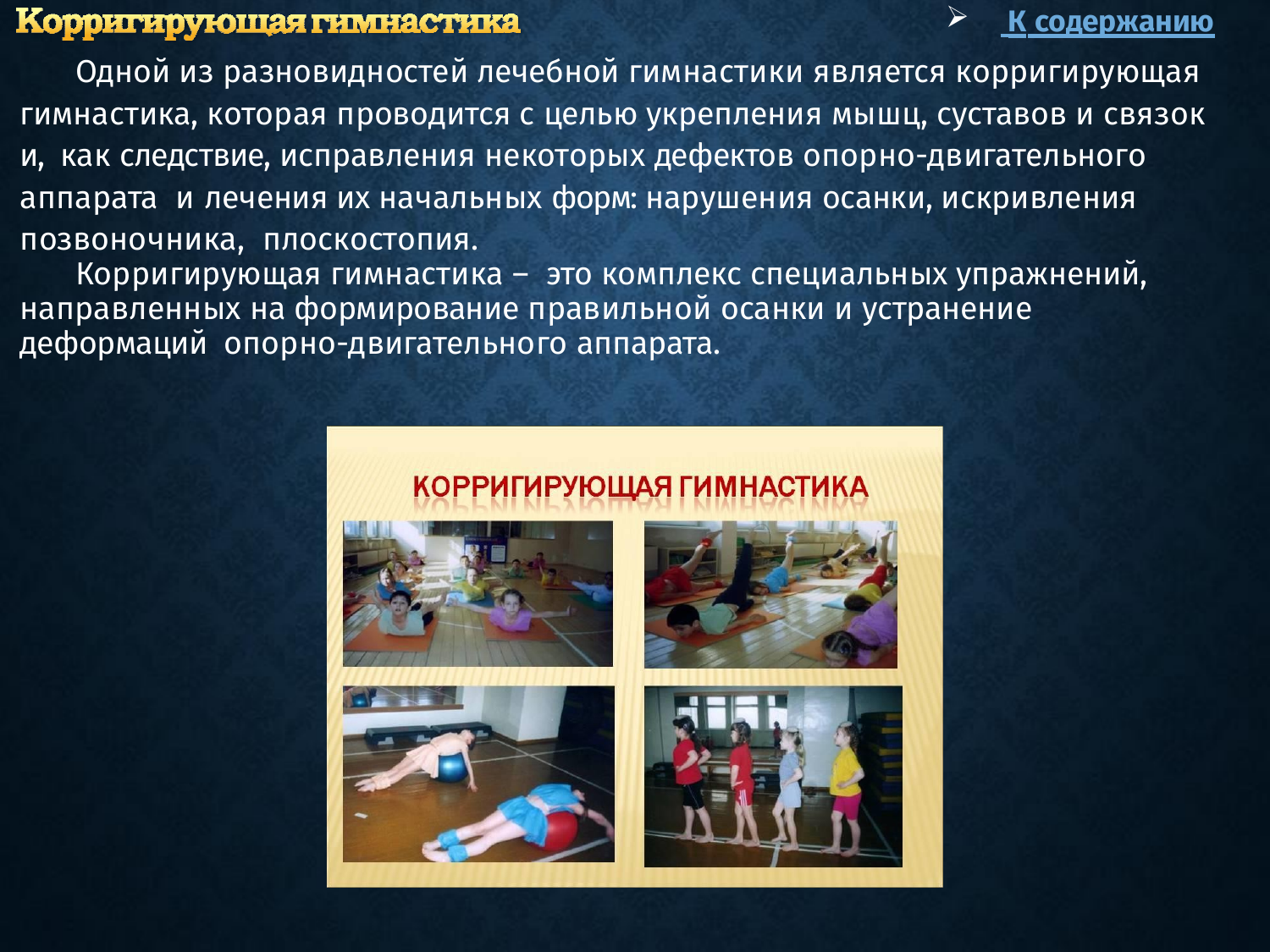

К содержанию

# Одной из разновидностей лечебной гимнастики является корригирующая  гимнастика, которая проводится с целью укрепления мышц, суставов и связок и,  как следствие, исправления некоторых дефектов опорно-двигательного аппарата  и лечения их начальных форм: нарушения осанки, искривления позвоночника,  плоскостопия.
Корригирующая гимнастика – это комплекс специальных упражнений,  направленных на формирование правильной осанки и устранение деформаций  опорно-двигательного аппарата.